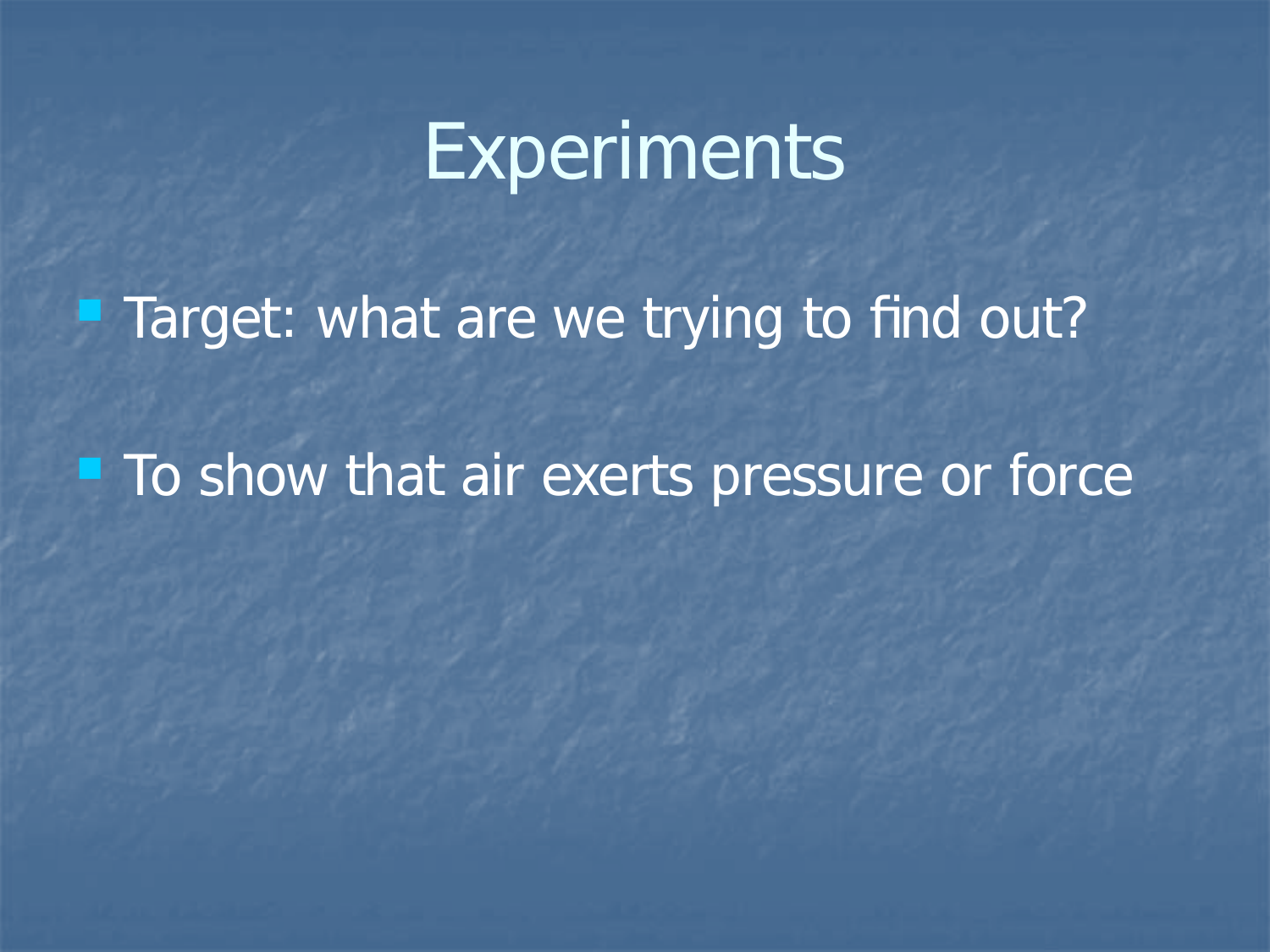

# Experiments
Target: what are we trying to find out?

To show that air exerts pressure or force